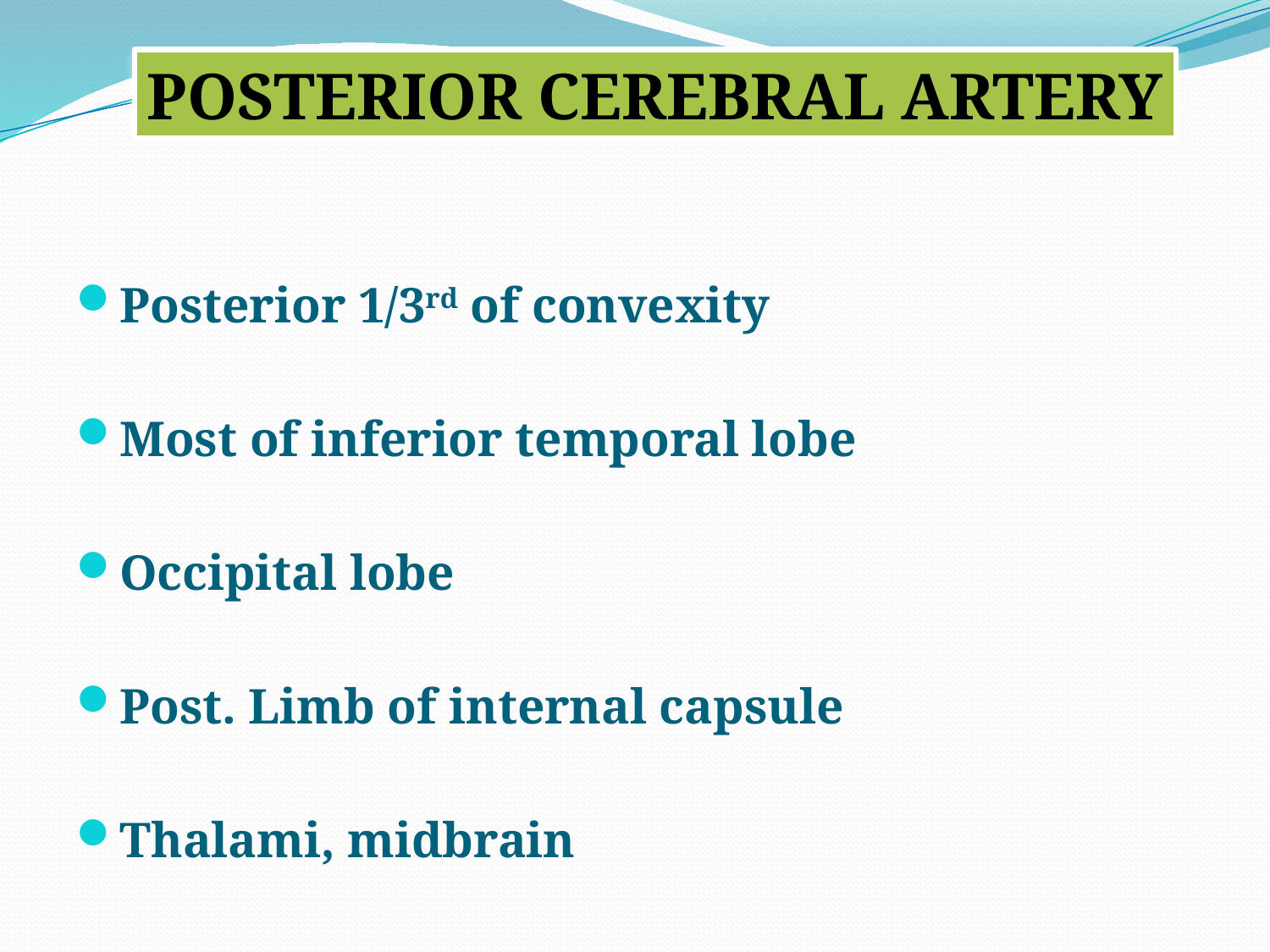

POSTERIOR CEREBRAL ARTERY
Posterior 1/3rd of convexity

Most of inferior temporal lobe

Occipital lobe

Post. Limb of internal capsule

Thalami, midbrain